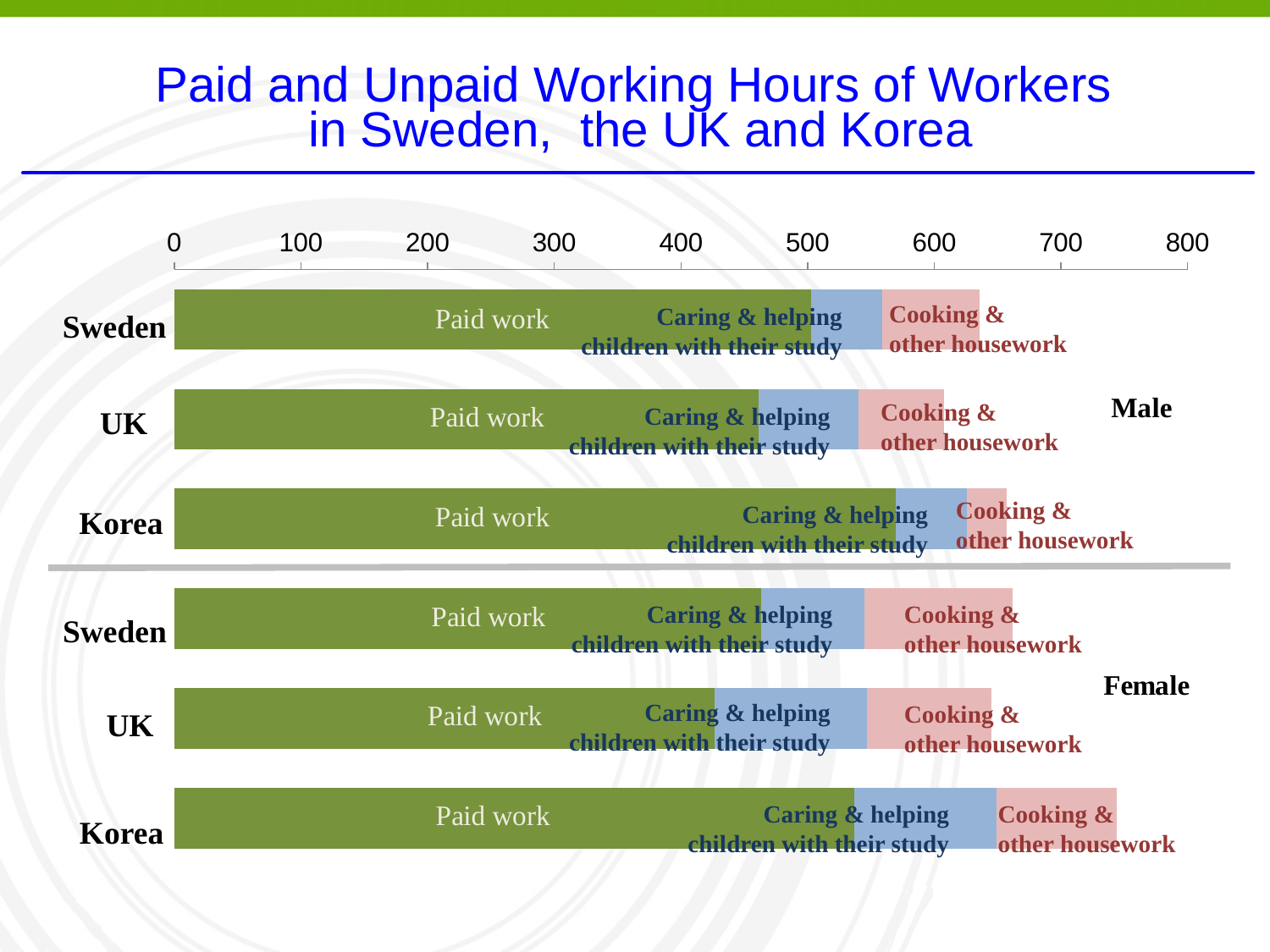

Paid and Unpaid Working Hours of Workers
in Sweden,  the UK and Korea

[unsupported chart]

Cooking &
other housework
Caring & helping children with their study
Sweden
Cooking &
other housework
Caring & helping children with their study
UK
Cooking &
other housework
Caring & helping children with their study
Korea
Caring & helping children with their study
Cooking &
other housework
Sweden
Caring & helping children with their study
Cooking &
other housework
UK
Caring & helping children with their study
Cooking &
other housework
Korea